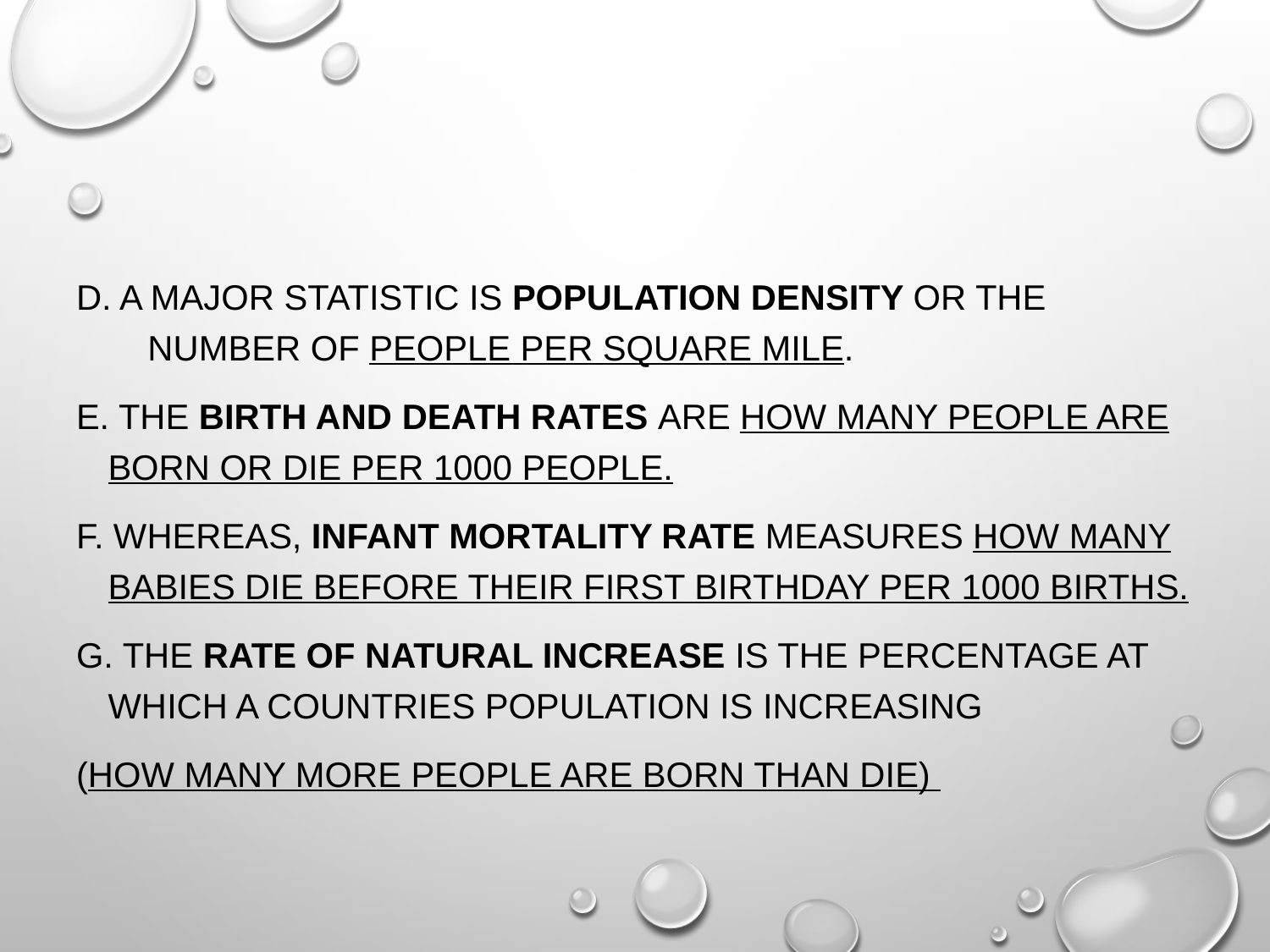

D. A major statistic is population density or the number of people per square mile.
E. The birth and death rates are how many people are born or die per 1000 people.
F. Whereas, infant mortality rate measures how many babies die before their first birthday per 1000 births.
G. The rate of natural increase is the percentage at which a countries population is increasing
(how many more people are born than die)